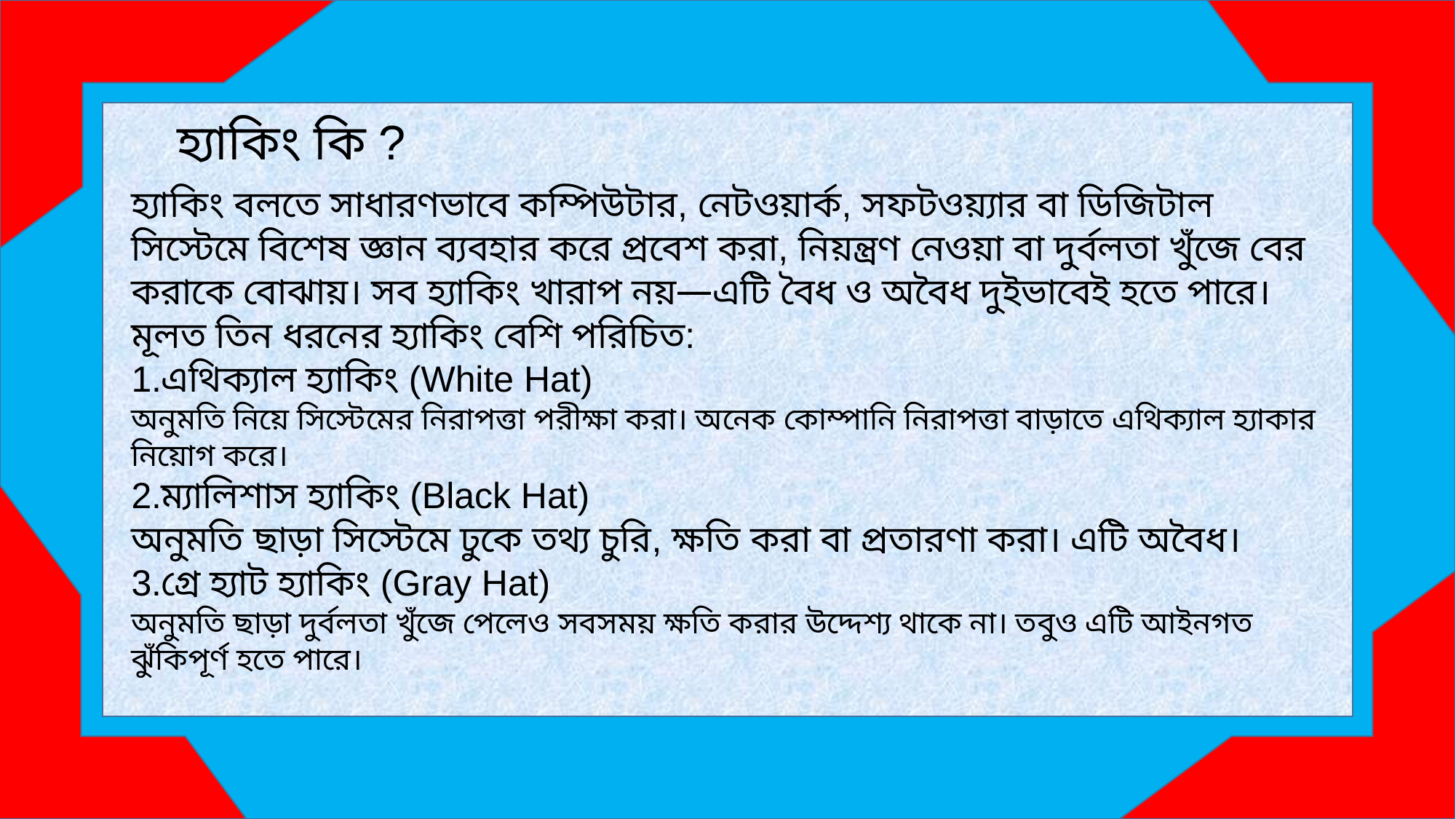

হ্যাকিং কি ?
হ্যাকিং বলতে সাধারণভাবে কম্পিউটার, নেটওয়ার্ক, সফটওয়্যার বা ডিজিটাল সিস্টেমে বিশেষ জ্ঞান ব্যবহার করে প্রবেশ করা, নিয়ন্ত্রণ নেওয়া বা দুর্বলতা খুঁজে বের করাকে বোঝায়। সব হ্যাকিং খারাপ নয়—এটি বৈধ ও অবৈধ দুইভাবেই হতে পারে।
মূলত তিন ধরনের হ্যাকিং বেশি পরিচিত:
এথিক্যাল হ্যাকিং (White Hat)
অনুমতি নিয়ে সিস্টেমের নিরাপত্তা পরীক্ষা করা। অনেক কোম্পানি নিরাপত্তা বাড়াতে এথিক্যাল হ্যাকার নিয়োগ করে।
ম্যালিশাস হ্যাকিং (Black Hat)
অনুমতি ছাড়া সিস্টেমে ঢুকে তথ্য চুরি, ক্ষতি করা বা প্রতারণা করা। এটি অবৈধ।
গ্রে হ্যাট হ্যাকিং (Gray Hat)
অনুমতি ছাড়া দুর্বলতা খুঁজে পেলেও সবসময় ক্ষতি করার উদ্দেশ্য থাকে না। তবুও এটি আইনগত ঝুঁকিপূর্ণ হতে পারে।